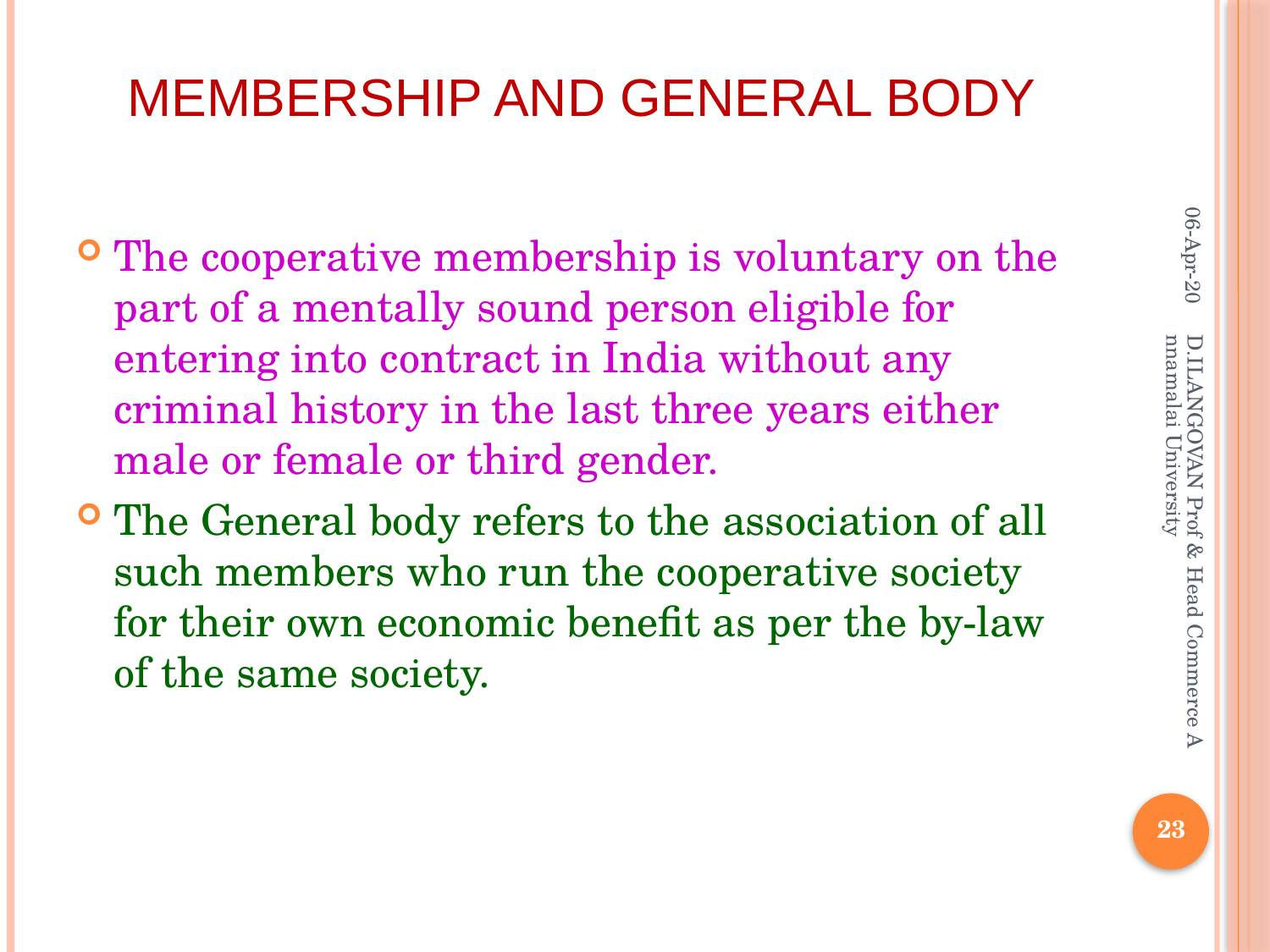

# Membership and General Body
06-Apr-20
The cooperative membership is voluntary on the part of a mentally sound person eligible for entering into contract in India without any criminal history in the last three years either male or female or third gender.
The General body refers to the association of all such members who run the cooperative society for their own economic benefit as per the by-law of the same society.
D.ILANGOVAN Prof & Head Commerce Annamalai University
23